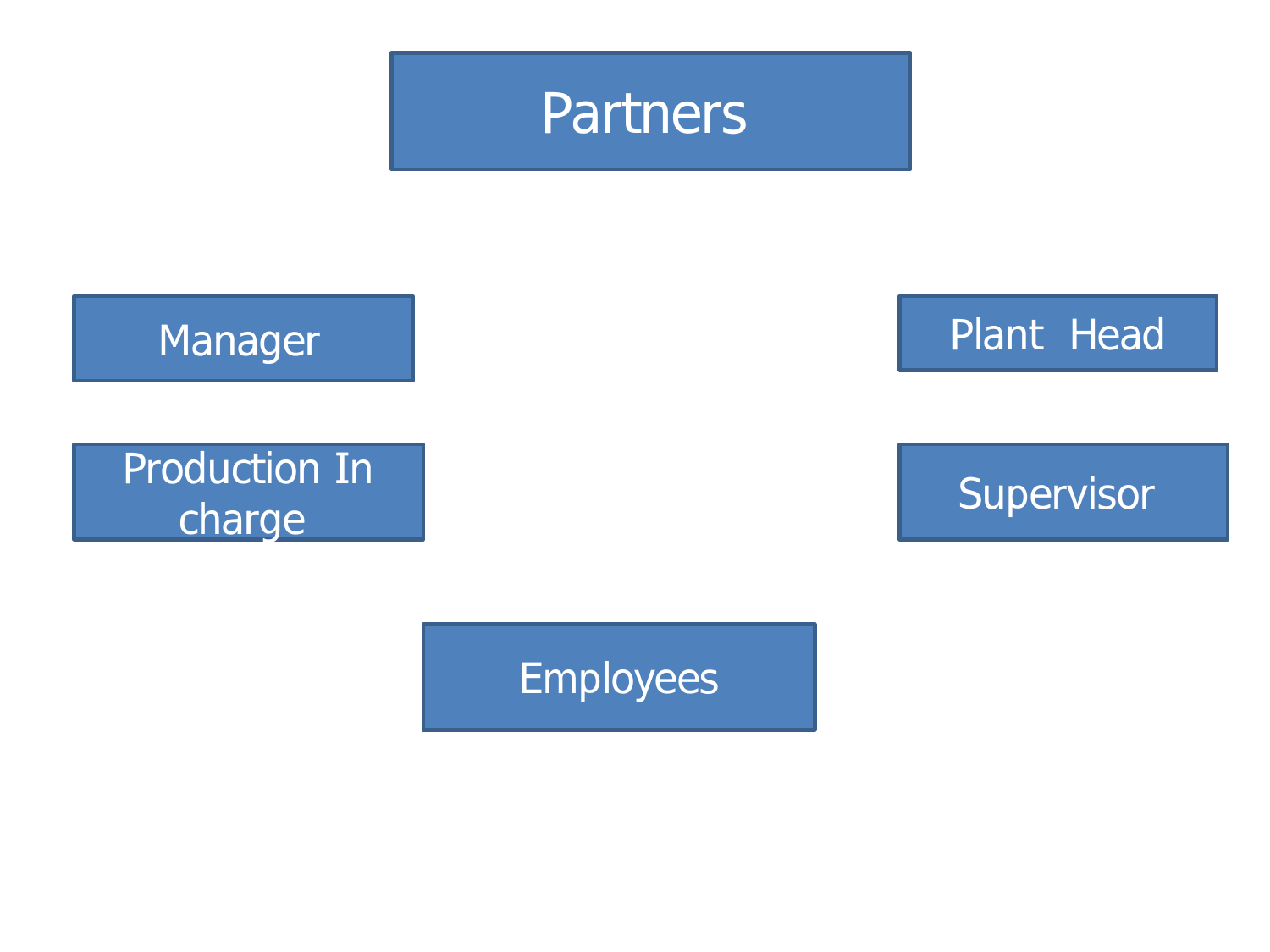

Partners
Manager
Plant  Head
Production In charge
Supervisor
Employees